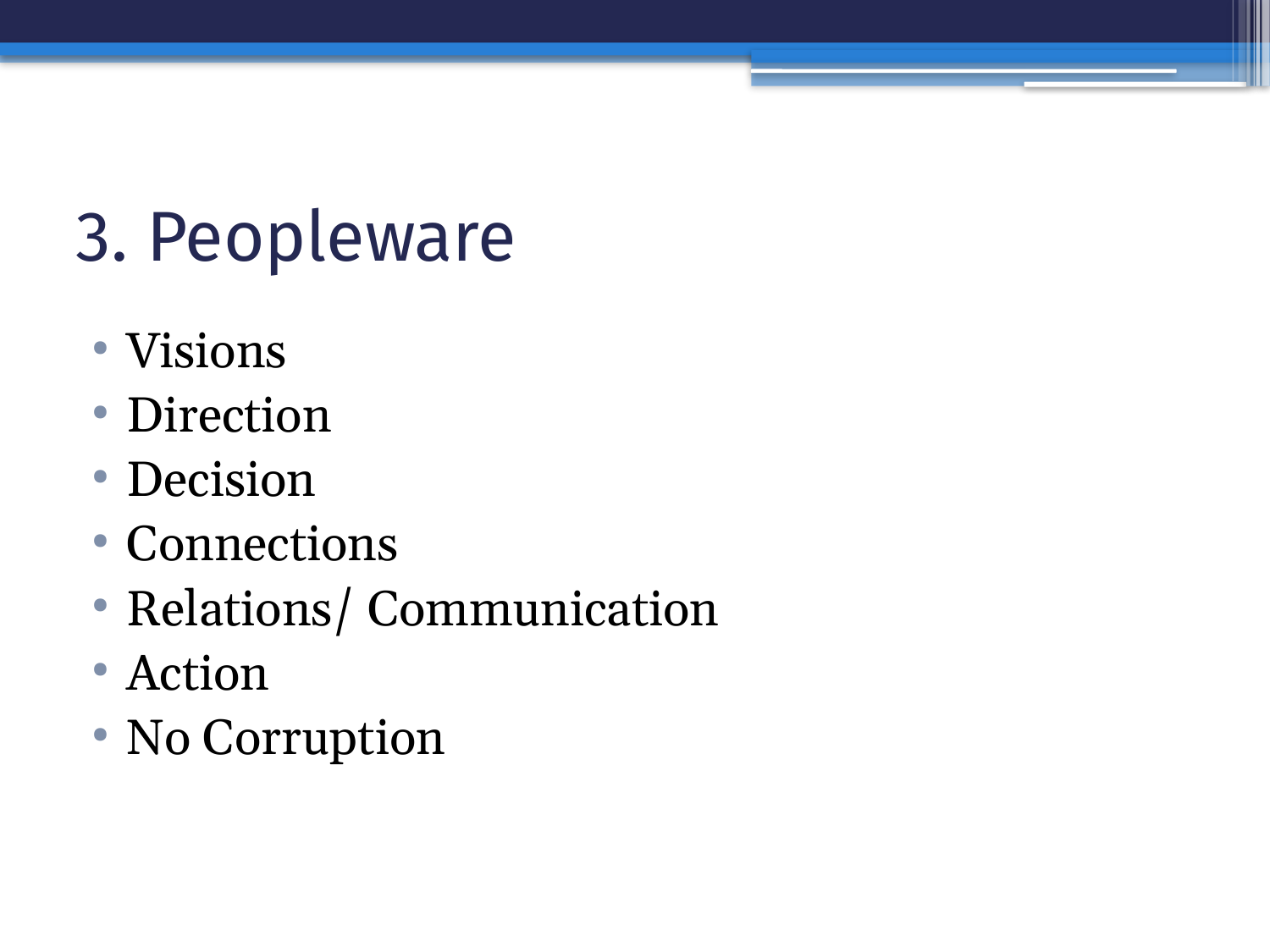

# 3. Peopleware
Visions
Direction
Decision
Connections
Relations/ Communication
Action
No Corruption